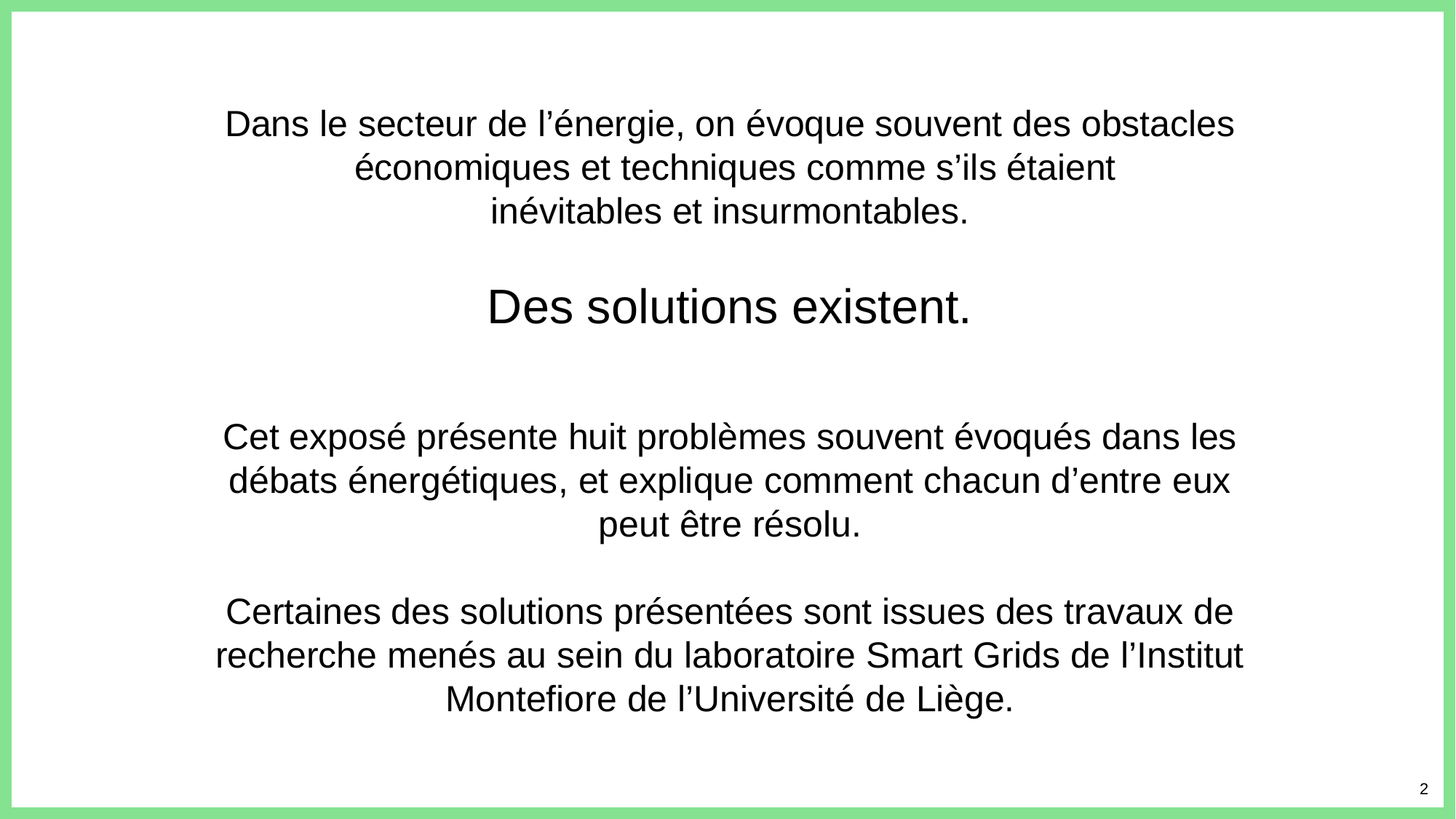

Dans le secteur de l’énergie, on évoque souvent des obstacles
 économiques et techniques comme s’ils étaient
inévitables et insurmontables.

Des solutions existent.

Cet exposé présente huit problèmes souvent évoqués dans les débats énergétiques, et explique comment chacun d’entre eux peut être résolu.

Certaines des solutions présentées sont issues des travaux de recherche menés au sein du laboratoire Smart Grids de l’Institut Montefiore de l’Université de Liège.
2